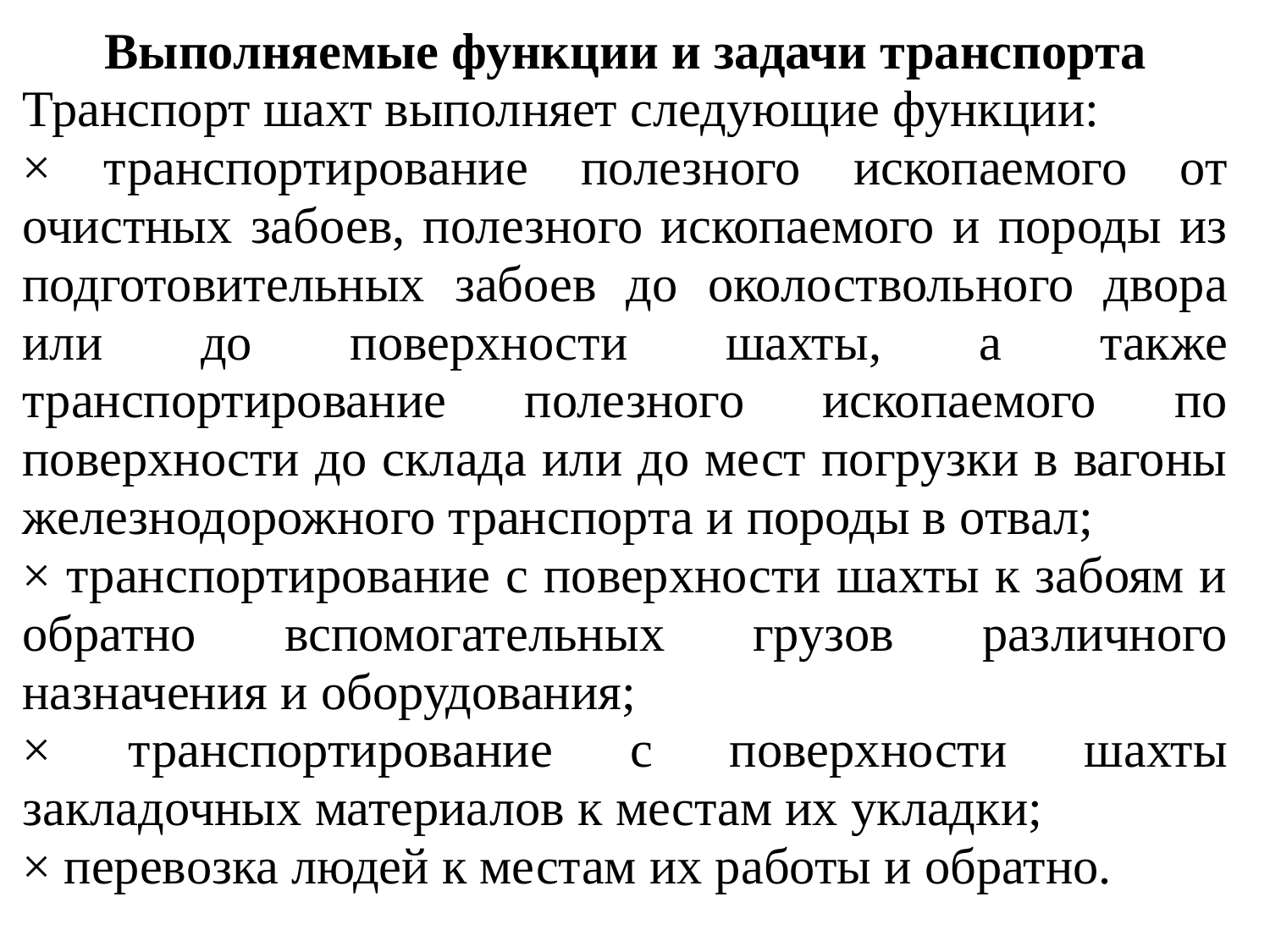

Выполняемые функции и задачи транспорта
Транспорт шахт выполняет следующие функции:
× транспортирование полезного ископаемого от очистных забоев, полезного ископаемого и породы из подготовительных забоев до околоствольного двора или до поверхности шахты, а также транспортирование полезного ископаемого по поверхности до склада или до мест погрузки в вагоны железнодорожного транспорта и породы в отвал;
× транспортирование с поверхности шахты к забоям и обратно вспомогательных грузов различного назначения и оборудования;
× транспортирование с поверхности шахты закладочных материалов к местам их укладки;
× перевозка людей к местам их работы и обратно.